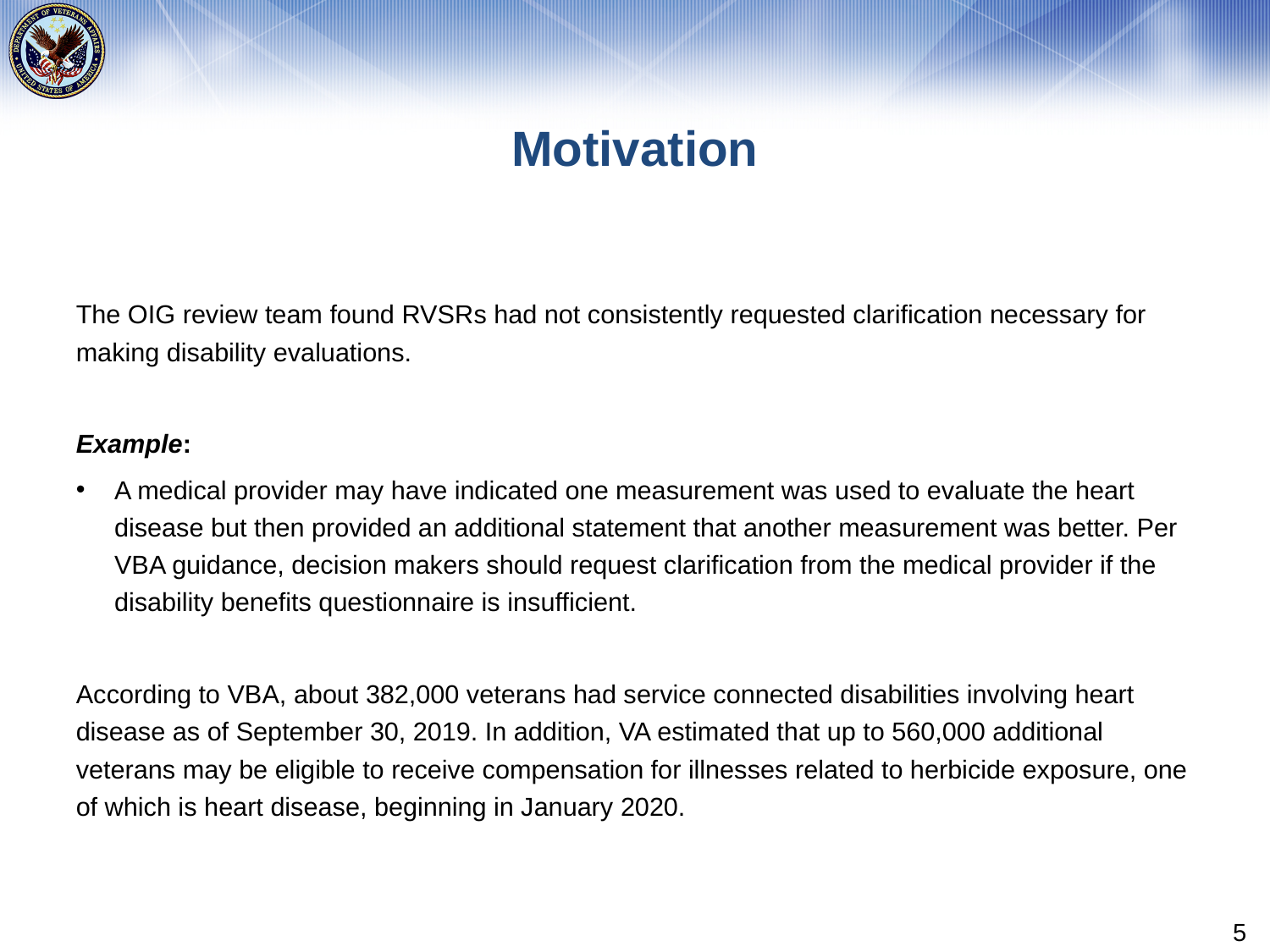

# Motivation
The OIG review team found RVSRs had not consistently requested clarification necessary for making disability evaluations.

Example:
A medical provider may have indicated one measurement was used to evaluate the heart disease but then provided an additional statement that another measurement was better. Per VBA guidance, decision makers should request clarification from the medical provider if the disability benefits questionnaire is insufficient.

According to VBA, about 382,000 veterans had service connected disabilities involving heart disease as of September 30, 2019. In addition, VA estimated that up to 560,000 additional veterans may be eligible to receive compensation for illnesses related to herbicide exposure, one of which is heart disease, beginning in January 2020.

5